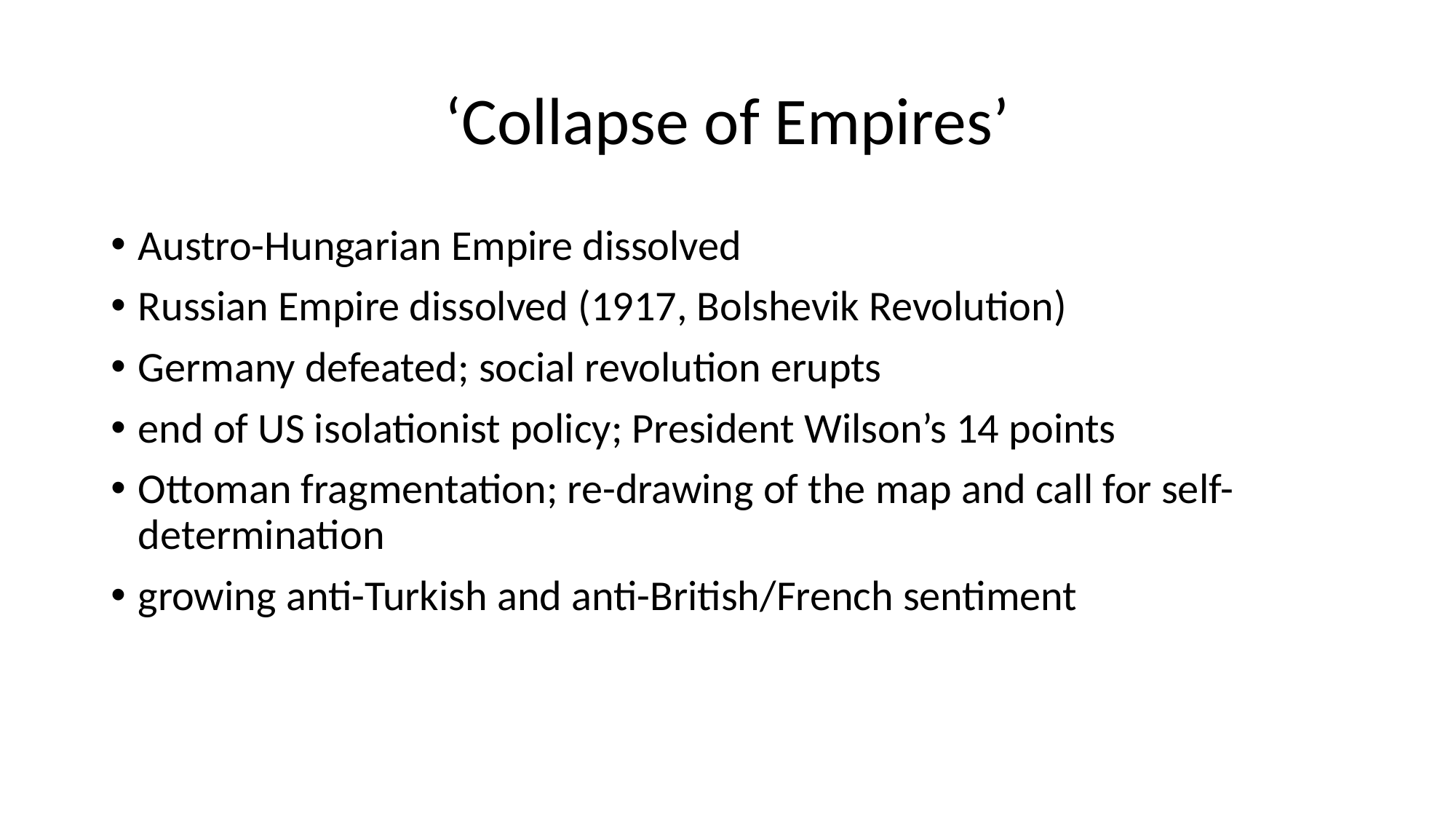

# ‘Collapse of Empires’
Austro-Hungarian Empire dissolved
Russian Empire dissolved (1917, Bolshevik Revolution)
Germany defeated; social revolution erupts
end of US isolationist policy; President Wilson’s 14 points
Ottoman fragmentation; re-drawing of the map and call for self-determination
growing anti-Turkish and anti-British/French sentiment